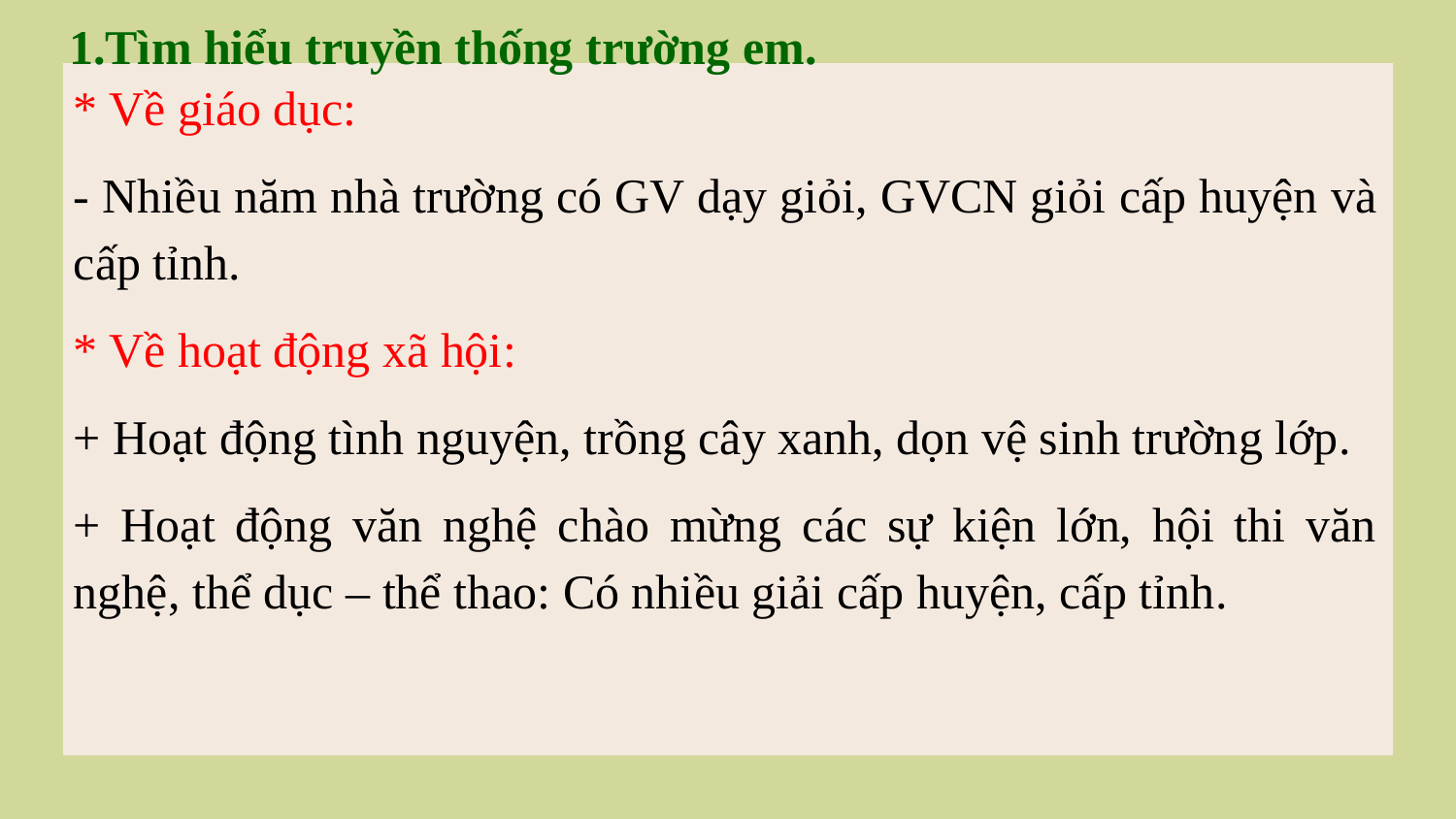

1.Tìm hiểu truyền thống trường em.
* Về giáo dục:
- Nhiều năm nhà trường có GV dạy giỏi, GVCN giỏi cấp huyện và cấp tỉnh.
* Về hoạt động xã hội:
+ Hoạt động tình nguyện, trồng cây xanh, dọn vệ sinh trường lớp.
+ Hoạt động văn nghệ chào mừng các sự kiện lớn, hội thi văn nghệ, thể dục – thể thao: Có nhiều giải cấp huyện, cấp tỉnh.